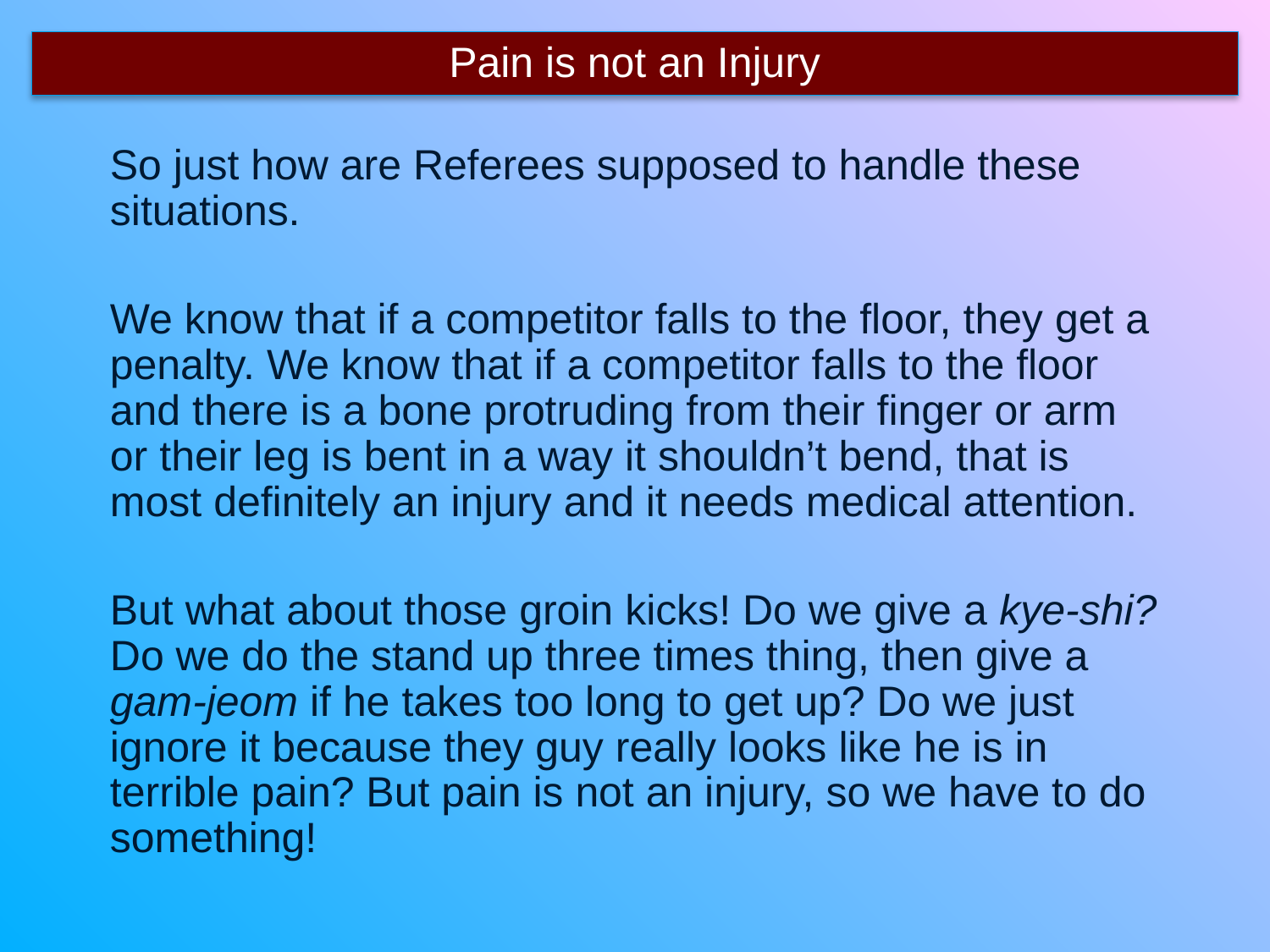

Pain is not an Injury

So just how are Referees supposed to handle these situations.

We know that if a competitor falls to the floor, they get a penalty. We know that if a competitor falls to the floor and there is a bone protruding from their finger or arm or their leg is bent in a way it shouldn’t bend, that is most definitely an injury and it needs medical attention.

But what about those groin kicks! Do we give a kye-shi? Do we do the stand up three times thing, then give a gam-jeom if he takes too long to get up? Do we just ignore it because they guy really looks like he is in terrible pain? But pain is not an injury, so we have to do something!